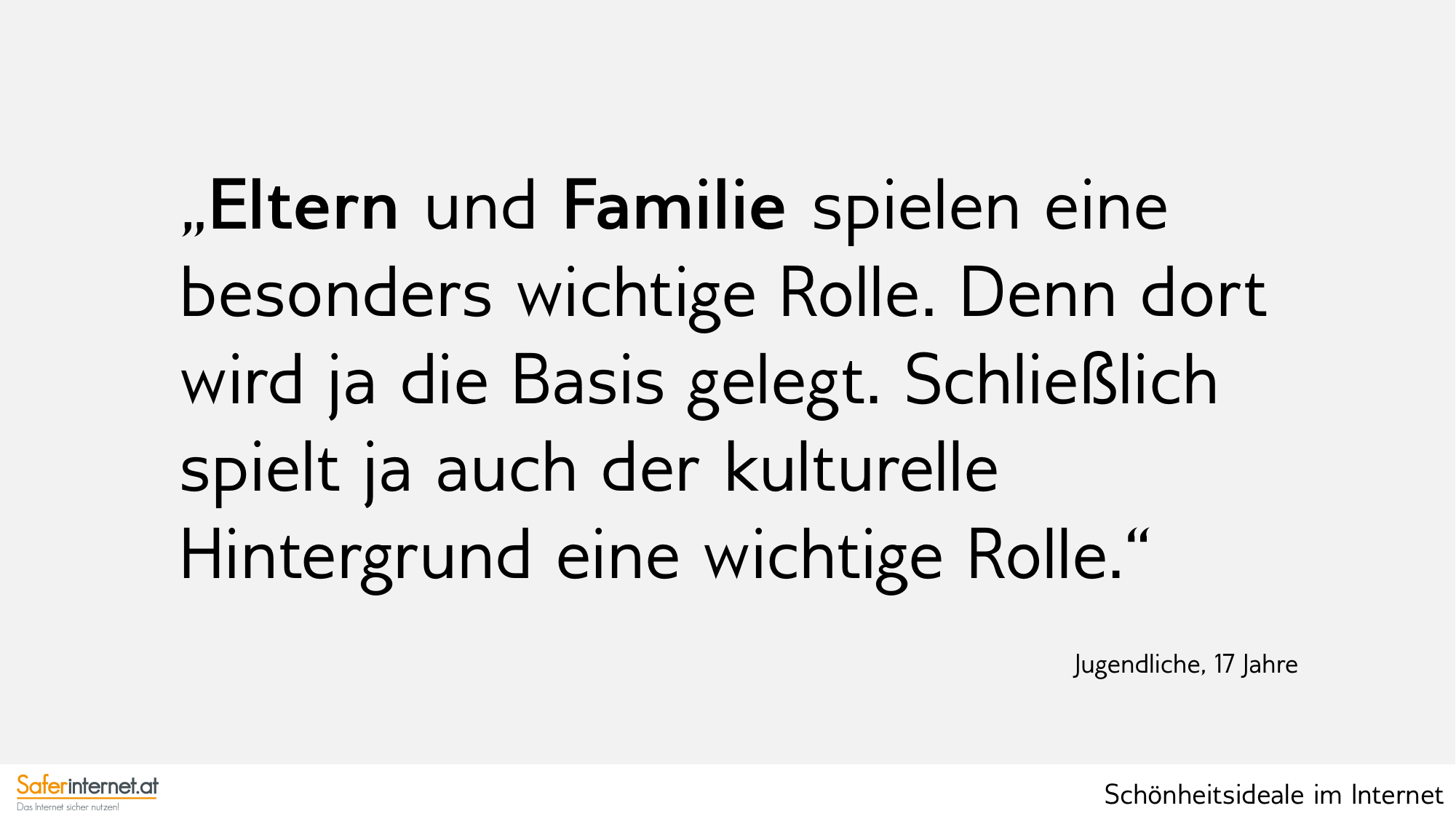

„Eltern und Familie spielen eine besonders wichtige Rolle. Denn dort wird ja die Basis gelegt. Schließlich spielt ja auch der kulturelle Hintergrund eine wichtige Rolle.“
Jugendliche, 17 Jahre
Schönheitsideale im Internet